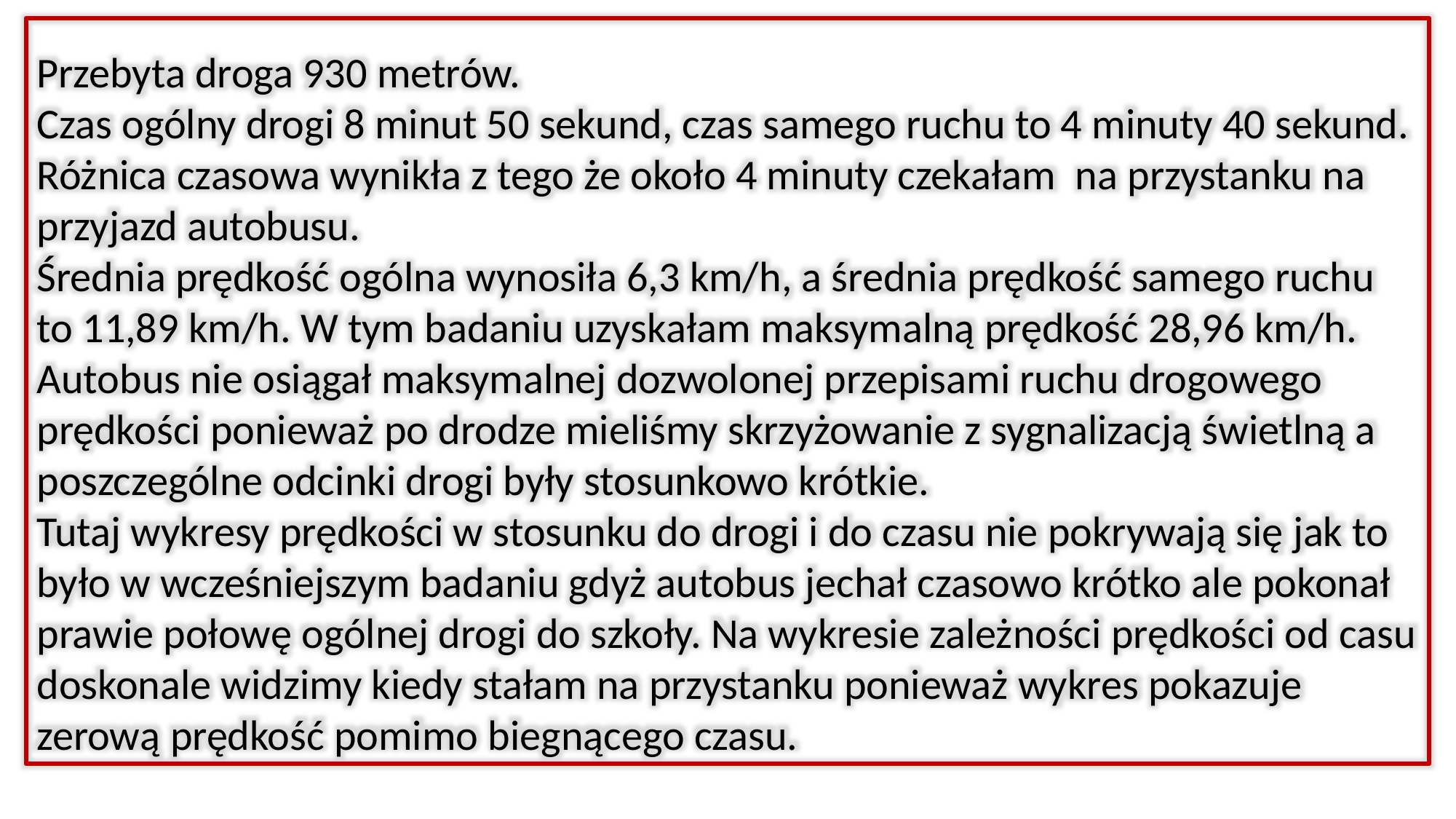

Przebyta droga 930 metrów.
Czas ogólny drogi 8 minut 50 sekund, czas samego ruchu to 4 minuty 40 sekund. Różnica czasowa wynikła z tego że około 4 minuty czekałam  na przystanku na przyjazd autobusu.
Średnia prędkość ogólna wynosiła 6,3 km/h, a średnia prędkość samego ruchu to 11,89 km/h. W tym badaniu uzyskałam maksymalną prędkość 28,96 km/h. Autobus nie osiągał maksymalnej dozwolonej przepisami ruchu drogowego prędkości ponieważ po drodze mieliśmy skrzyżowanie z sygnalizacją świetlną a poszczególne odcinki drogi były stosunkowo krótkie.
Tutaj wykresy prędkości w stosunku do drogi i do czasu nie pokrywają się jak to było w wcześniejszym badaniu gdyż autobus jechał czasowo krótko ale pokonał prawie połowę ogólnej drogi do szkoły. Na wykresie zależności prędkości od casu doskonale widzimy kiedy stałam na przystanku ponieważ wykres pokazuje zerową prędkość pomimo biegnącego czasu.